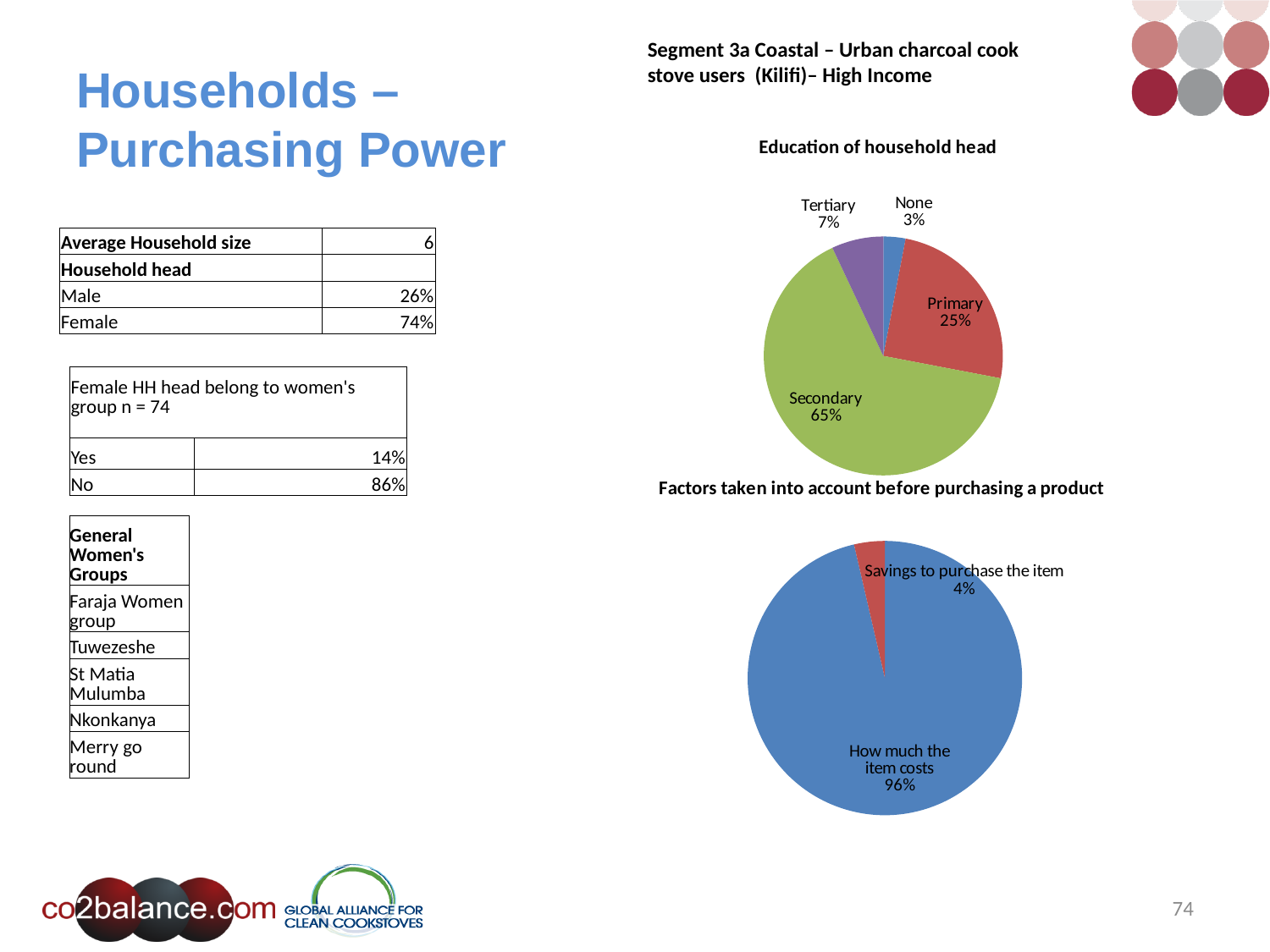

Segment 3a Coastal – Urban charcoal cook stove users  (Kilifi)– High Income
# Households – Purchasing Power

### Chart: Education of household head

| Category | 15. Education |
|---|---|
| Average Household size | 6 |
| --- | --- |
| Household head |  |
| Male | 26% |
| Female | 74% |
| Female HH head belong to women's group n = 74 |  |
| --- | --- |
| Yes | 14% |
| No | 86% |

### Chart: Factors taken into account before purchasing a product

| Category | 18. Product |
|---|---|
| General Women's Groups |
| --- |
| Faraja Women group |
| Tuwezeshe |
| St Matia Mulumba |
| Nkonkanya |
| Merry go round |
74